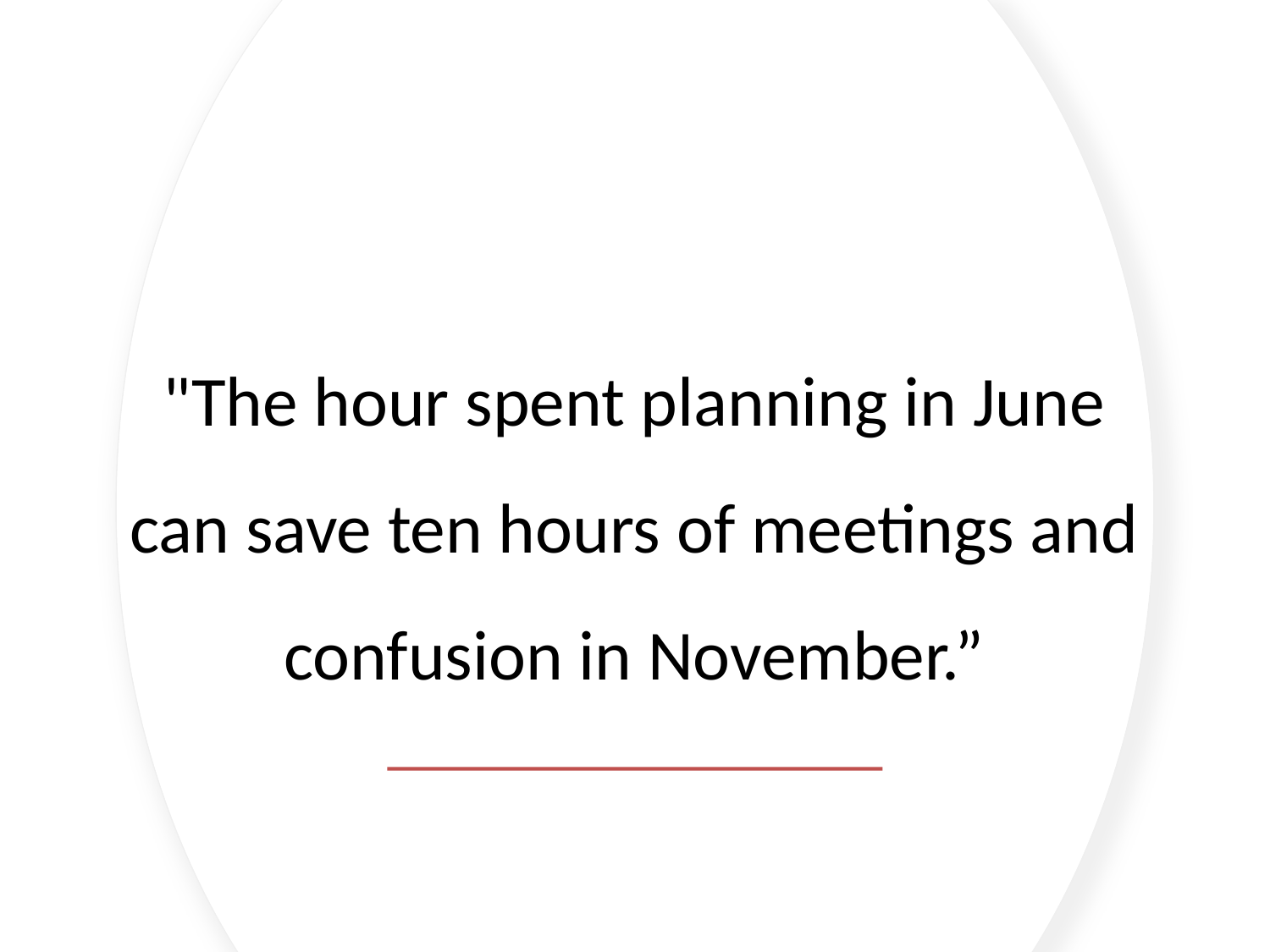

"The hour spent planning in June can save ten hours of meetings and confusion in November.”